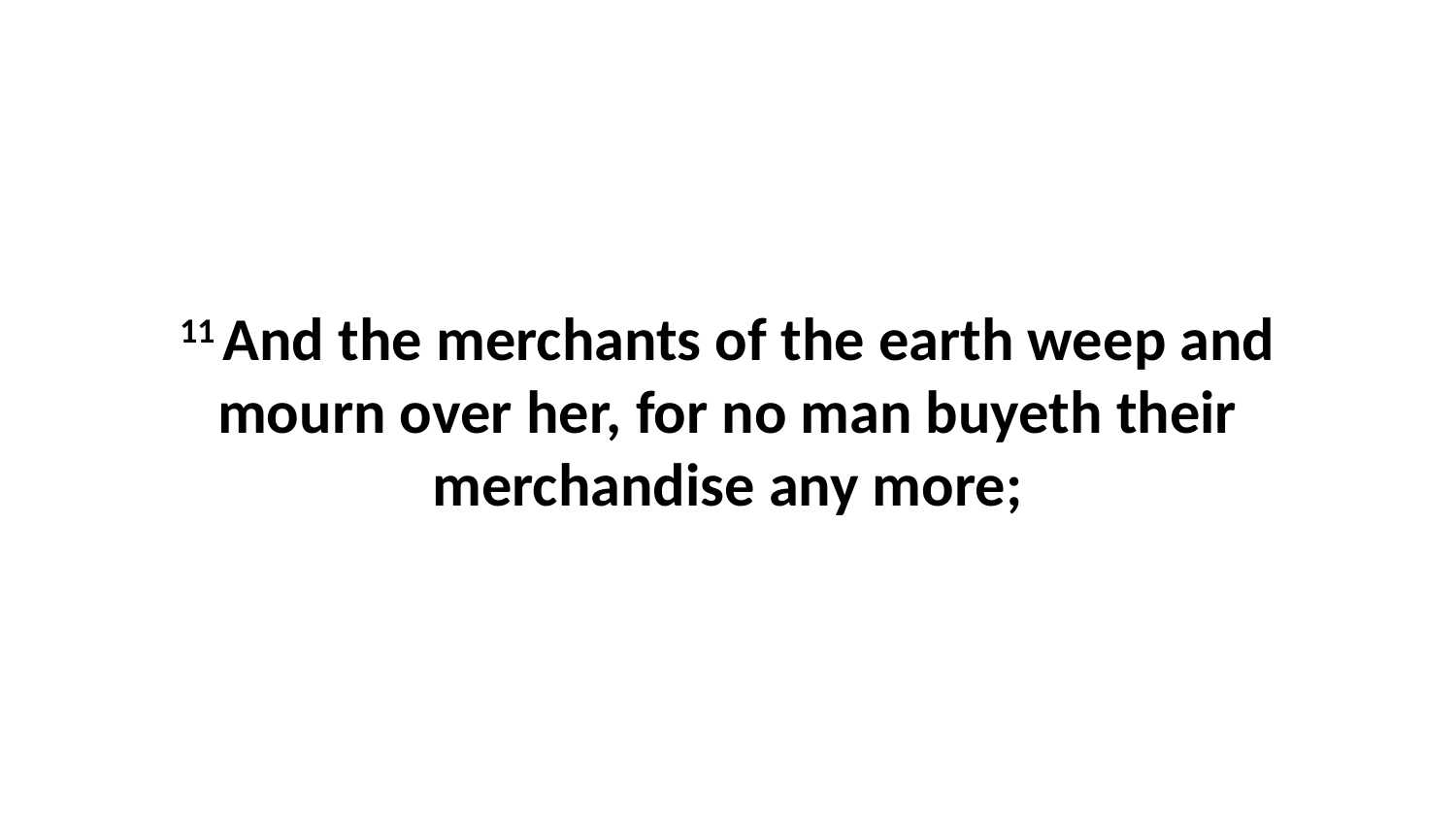

11 And the merchants of the earth weep and mourn over her, for no man buyeth their merchandise any more;